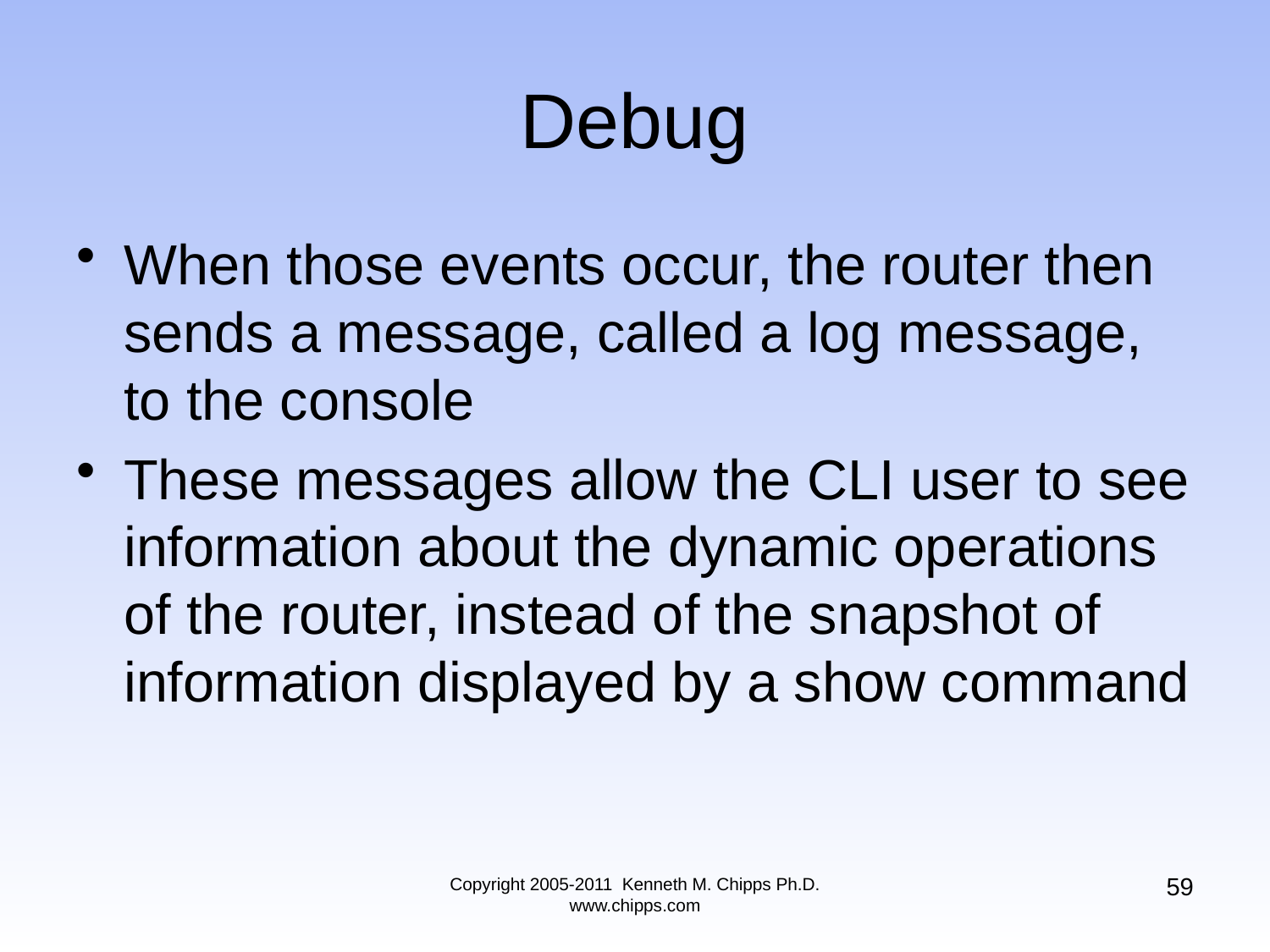

When those events occur, the router then sends a message, called a log message, to the console
These messages allow the CLI user to see information about the dynamic operations of the router, instead of the snapshot of information displayed by a show command
# Debug
59
Copyright 2005-2011  Kenneth M. Chipps Ph.D. www.chipps.com